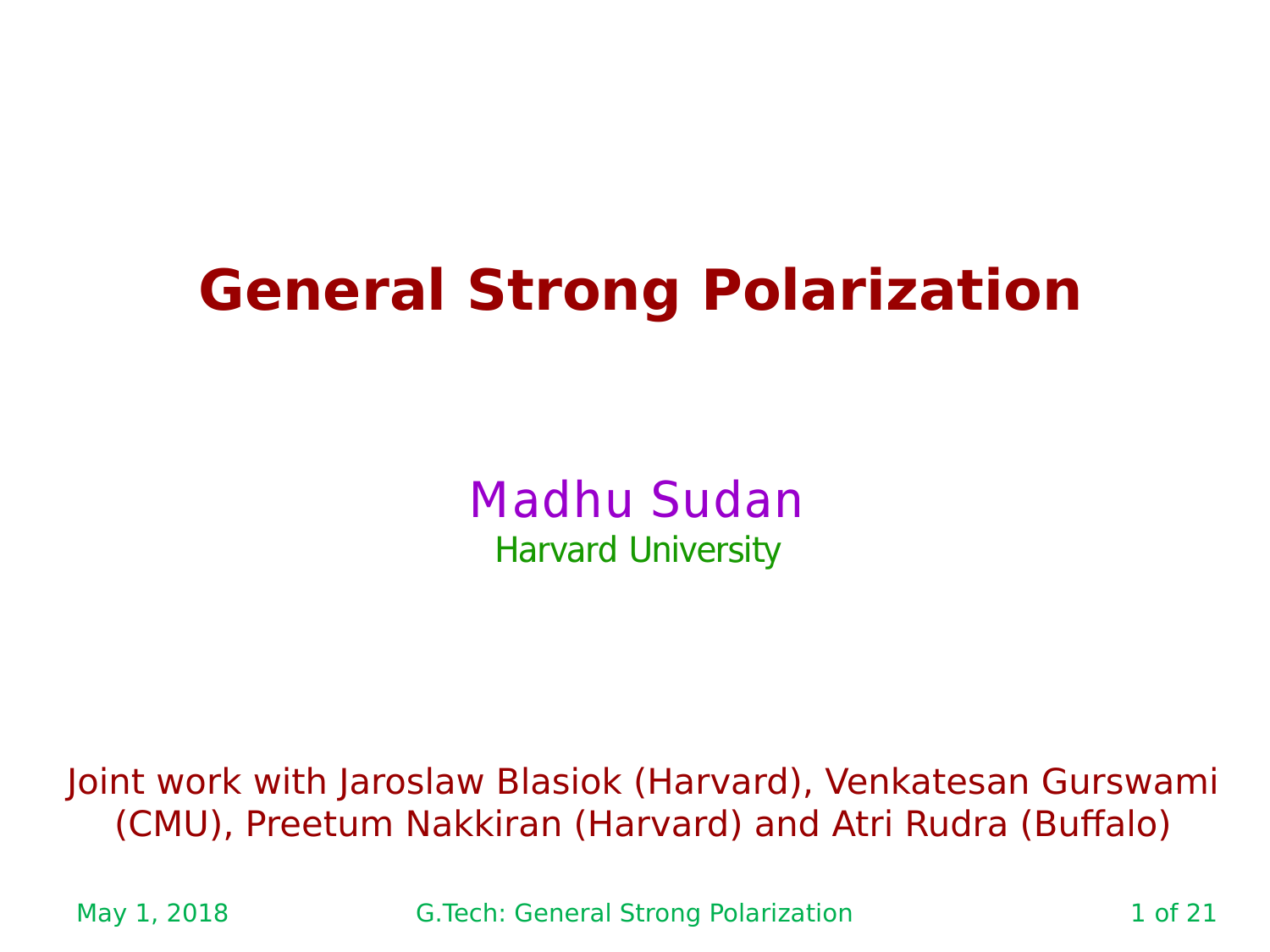

General Strong Polarization
Madhu Sudan
Harvard University
Joint work with Jaroslaw Blasiok (Harvard), Venkatesan Gurswami (CMU), Preetum Nakkiran (Harvard) and Atri Rudra (Buffalo)
May 1, 2018
G.Tech: General Strong Polarization
1